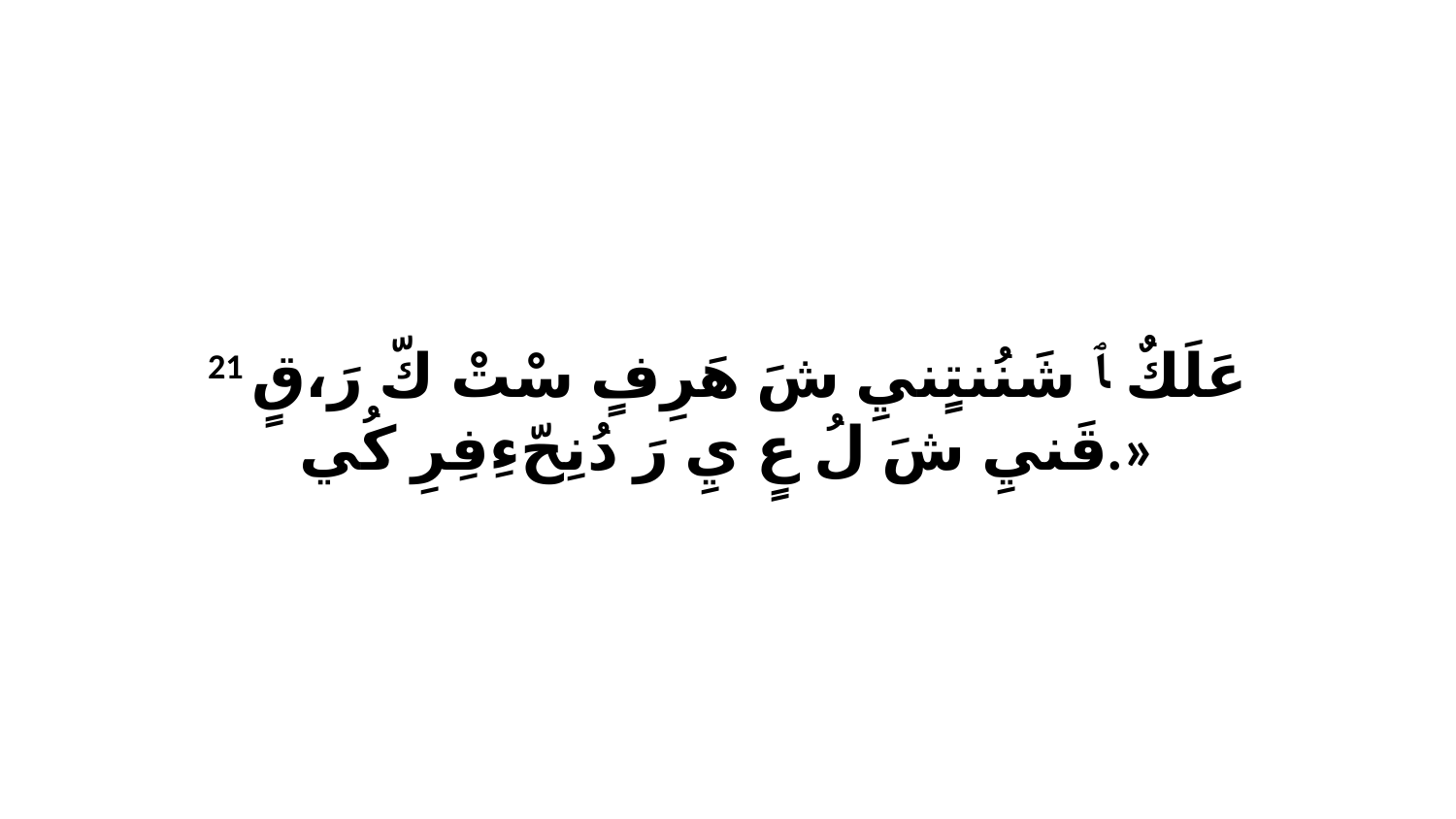

21 عَلَكٌ ﭑ شَنُنتٍنيِ شَ هَرِفٍ سْتْ كّ رَ،قٍ قَنيِ شَ لُ عٍ يِ رَ دُنِحّءِفِرِ كُي.»